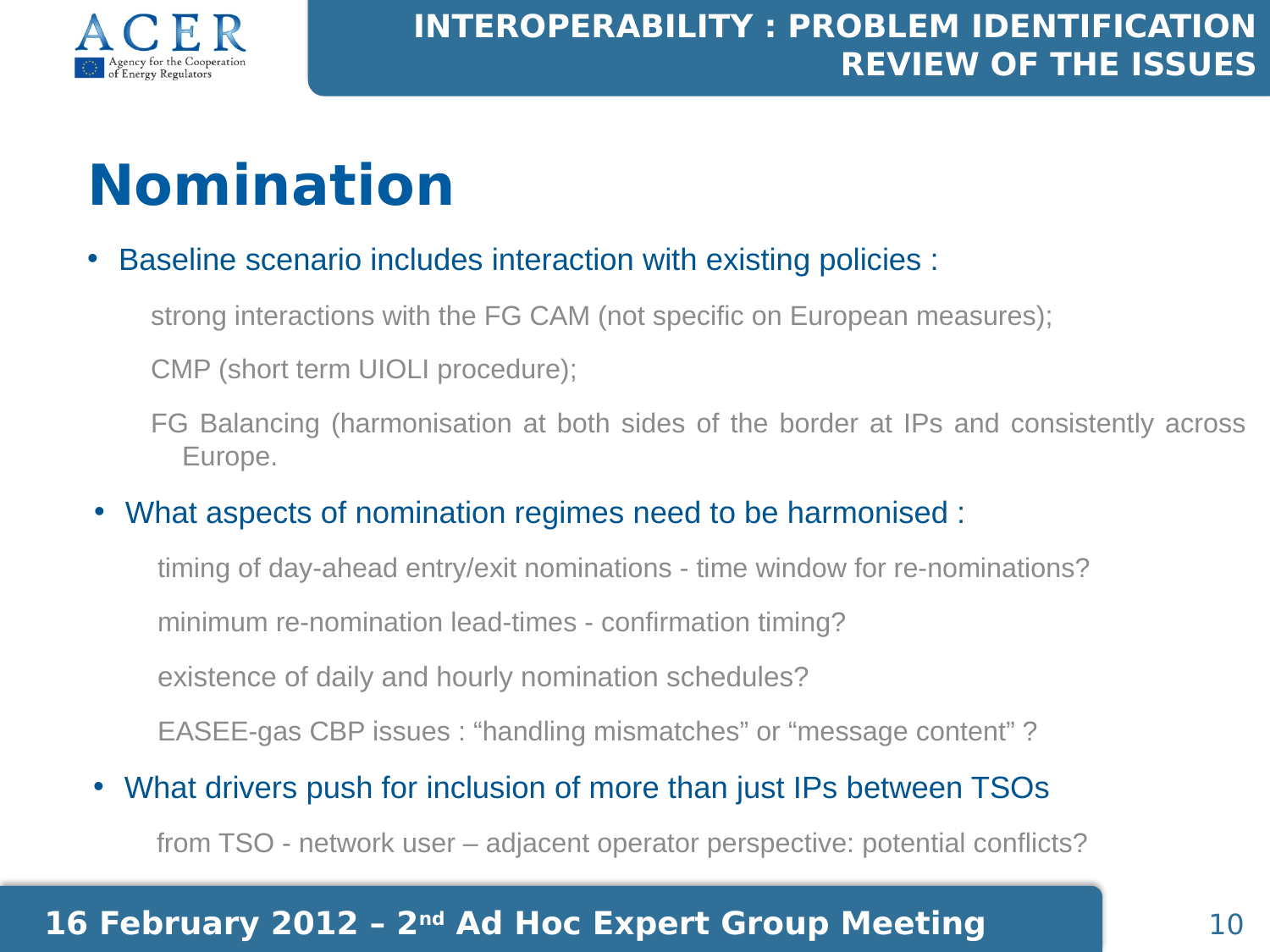

Interoperability : Problem Identification
Review of the issues
# Nomination
Baseline scenario includes interaction with existing policies :
strong interactions with the FG CAM (not specific on European measures);
CMP (short term UIOLI procedure);
FG Balancing (harmonisation at both sides of the border at IPs and consistently across Europe.
What aspects of nomination regimes need to be harmonised :
timing of day-ahead entry/exit nominations - time window for re-nominations?
minimum re-nomination lead-times - confirmation timing?
existence of daily and hourly nomination schedules?
EASEE-gas CBP issues : “handling mismatches” or “message content” ?
What drivers push for inclusion of more than just IPs between TSOs
from TSO - network user – adjacent operator perspective: potential conflicts?
16 February 2012 – 2nd Ad Hoc Expert Group Meeting
10